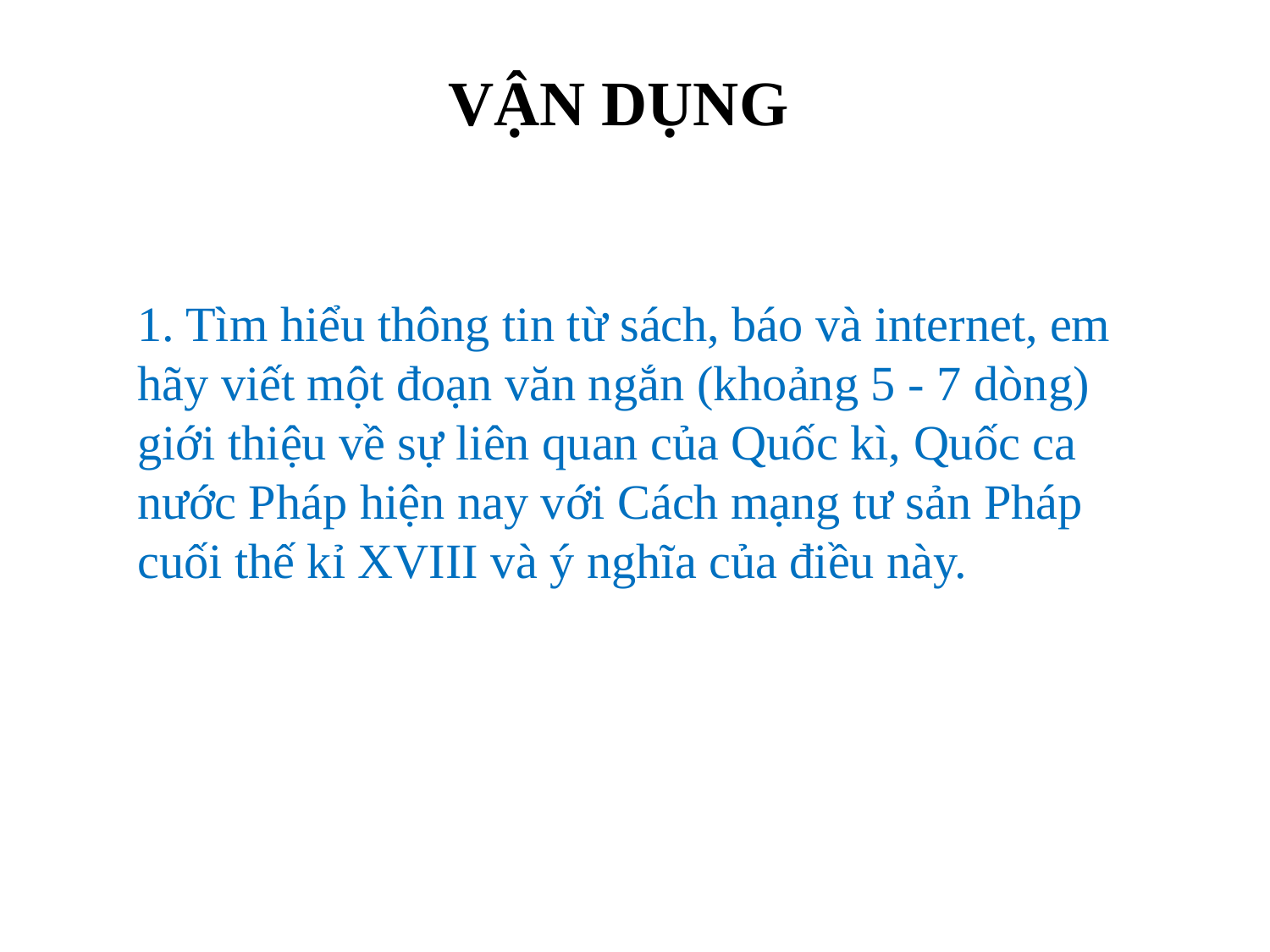

VẬN DỤNG

1. Tìm hiểu thông tin từ sách, báo và internet, em hãy viết một đoạn văn ngắn (khoảng 5 - 7 dòng) giới thiệu về sự liên quan của Quốc kì, Quốc ca nước Pháp hiện nay với Cách mạng tư sản Pháp cuối thế kỉ XVIII và ý nghĩa của điều này.